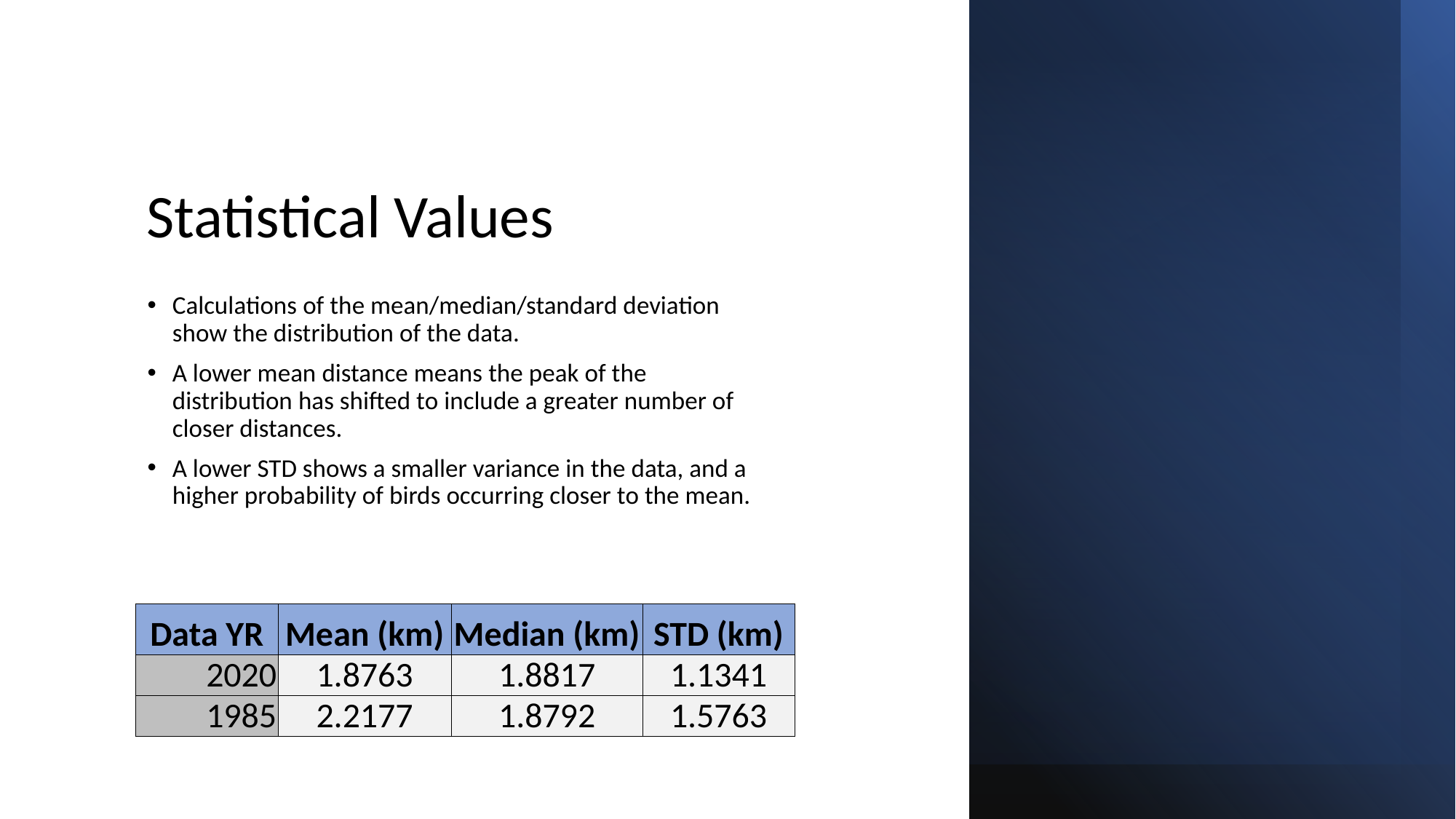

# Statistical Values
Calculations of the mean/median/standard deviation show the distribution of the data.
A lower mean distance means the peak of the distribution has shifted to include a greater number of closer distances.
A lower STD shows a smaller variance in the data, and a higher probability of birds occurring closer to the mean.
| Data YR | Mean (km) | Median (km) | STD (km) |
| --- | --- | --- | --- |
| 2020 | 1.8763 | 1.8817 | 1.1341 |
| 1985 | 2.2177 | 1.8792 | 1.5763 |